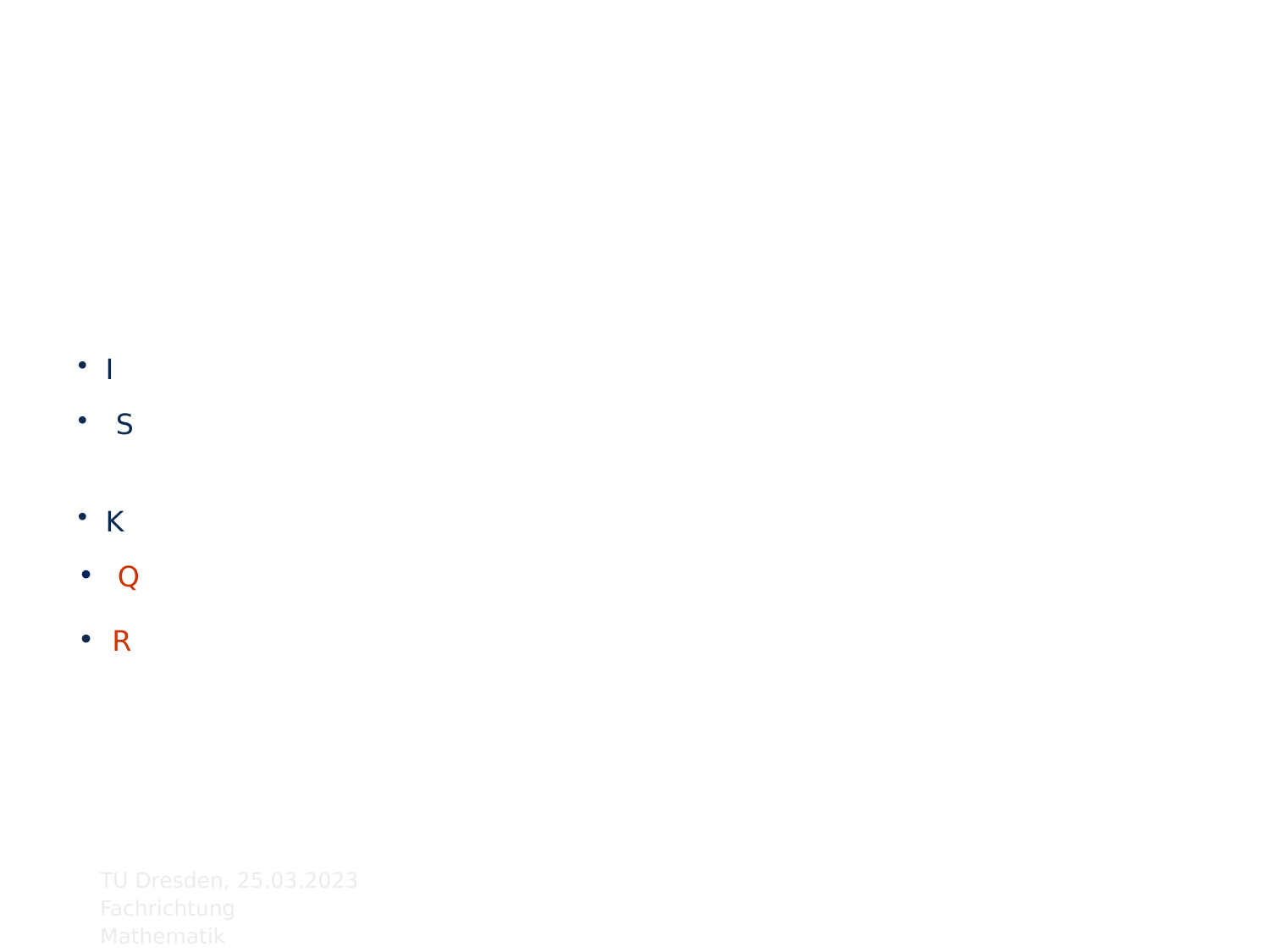

I
S
  K
Q
  R
TU Dresden, 25.03.2023
Fachrichtung Mathematik